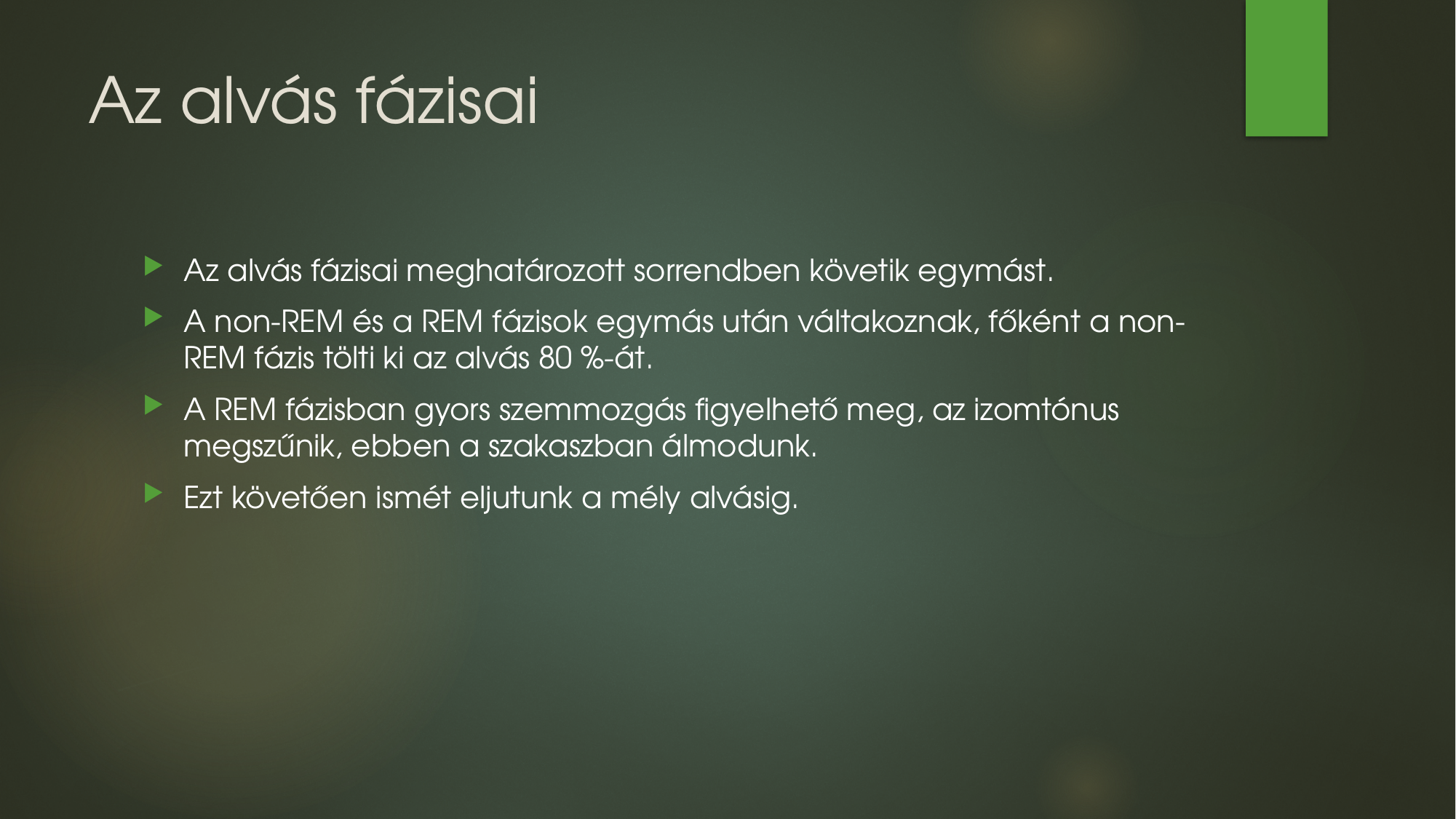

# Az alvás fázisai
Az alvás fázisai meghatározott sorrendben követik egymást.
A non-REM és a REM fázisok egymás után váltakoznak, főként a non-REM fázis tölti ki az alvás 80 %-át.
A REM fázisban gyors szemmozgás figyelhető meg, az izomtónus megszűnik, ebben a szakaszban álmodunk.
Ezt követően ismét eljutunk a mély alvásig.